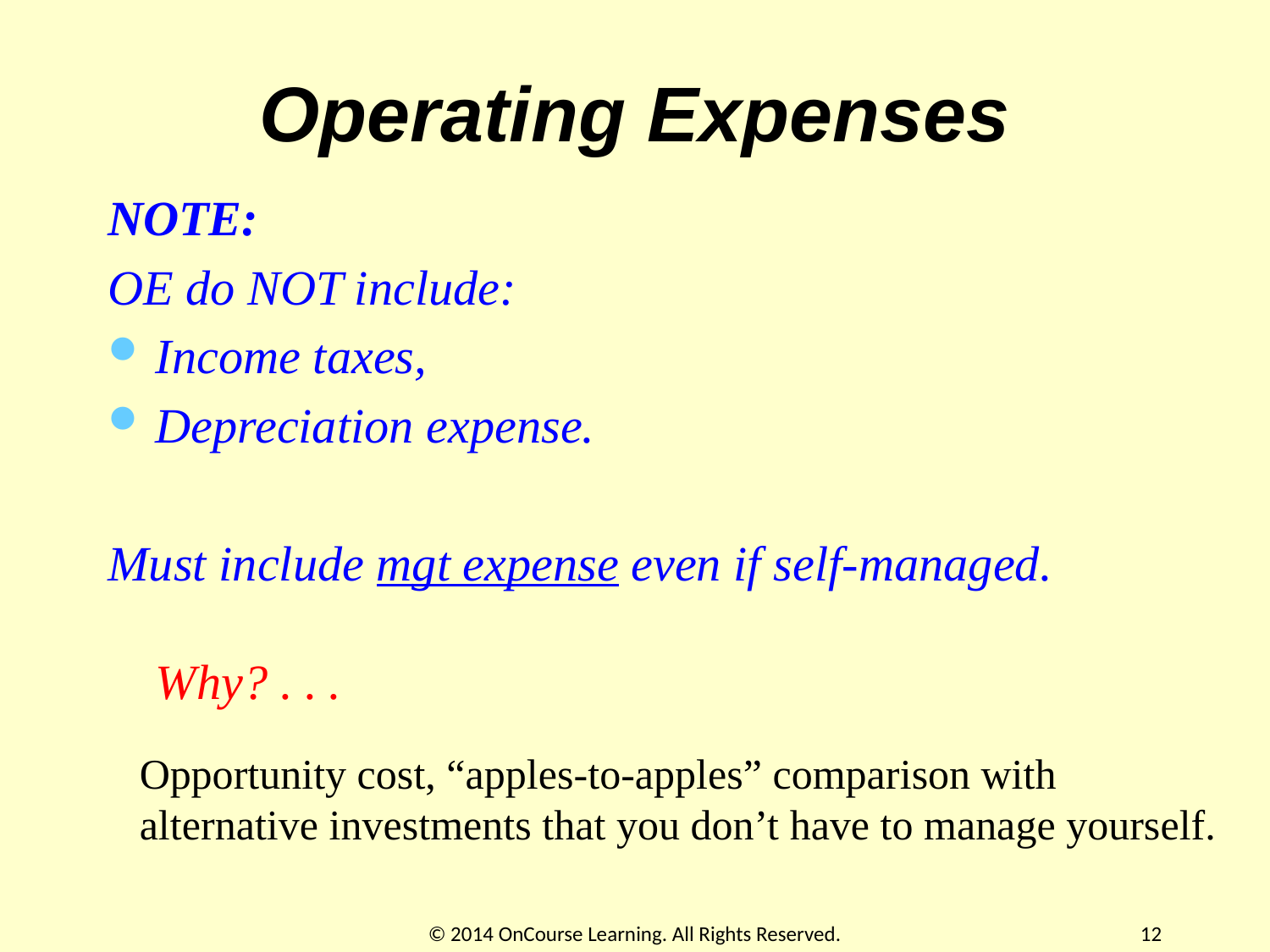

# Operating Expenses
NOTE:
OE do NOT include:
Income taxes,
Depreciation expense.

Must include mgt expense even if self-managed.
 
Why? . . .
Opportunity cost, “apples-to-apples” comparison with alternative investments that you don’t have to manage yourself.
© 2014 OnCourse Learning. All Rights Reserved.
12